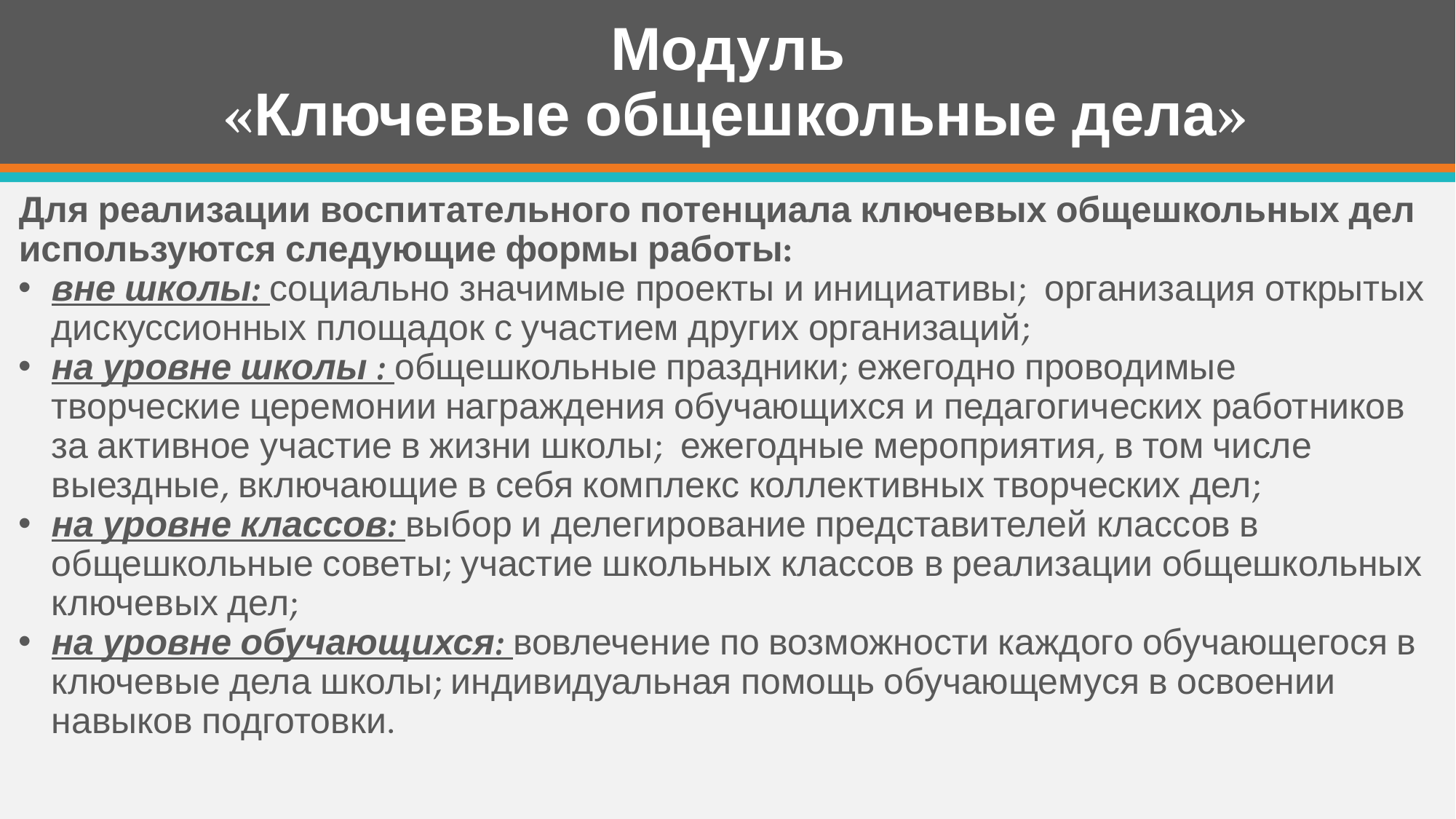

# Модуль «Ключевые общешкольные дела»
Для реализации воспитательного потенциала ключевых общешкольных дел используются следующие формы работы:
вне школы: социально значимые проекты и инициативы;  организация открытых дискуссионных площадок с участием других организаций;
на уровне школы : общешкольные праздники; ежегодно проводимые творческие церемонии награждения обучающихся и педагогических работников за активное участие в жизни школы;  ежегодные мероприятия, в том числе выездные, включающие в себя комплекс коллективных творческих дел;
на уровне классов: выбор и делегирование представителей классов в общешкольные советы; участие школьных классов в реализации общешкольных ключевых дел;
на уровне обучающихся: вовлечение по возможности каждого обучающегося в ключевые дела школы; индивидуальная помощь обучающемуся в освоении навыков подготовки.